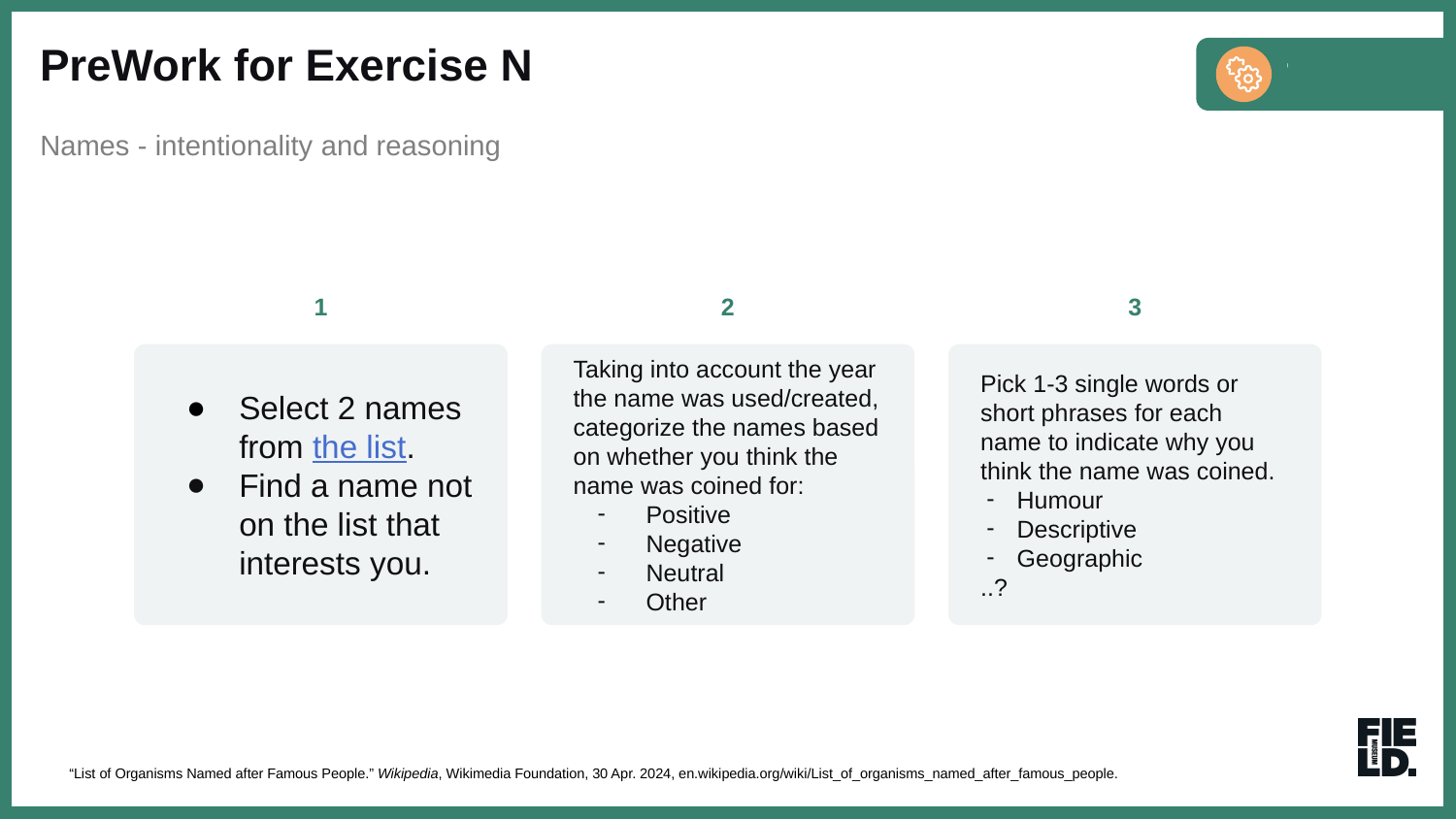

PreWork for Exercise N

Names - intentionality and reasoning
1
2
3
Select 2 names from the list.
Find a name not on the list that interests you.
Taking into account the year the name was used/created, categorize the names based on whether you think the name was coined for:
Positive
Negative
Neutral
Other
Pick 1-3 single words or short phrases for each name to indicate why you think the name was coined.
Humour
Descriptive
Geographic
..?
“List of Organisms Named after Famous People.” Wikipedia, Wikimedia Foundation, 30 Apr. 2024, en.wikipedia.org/wiki/List_of_organisms_named_after_famous_people.